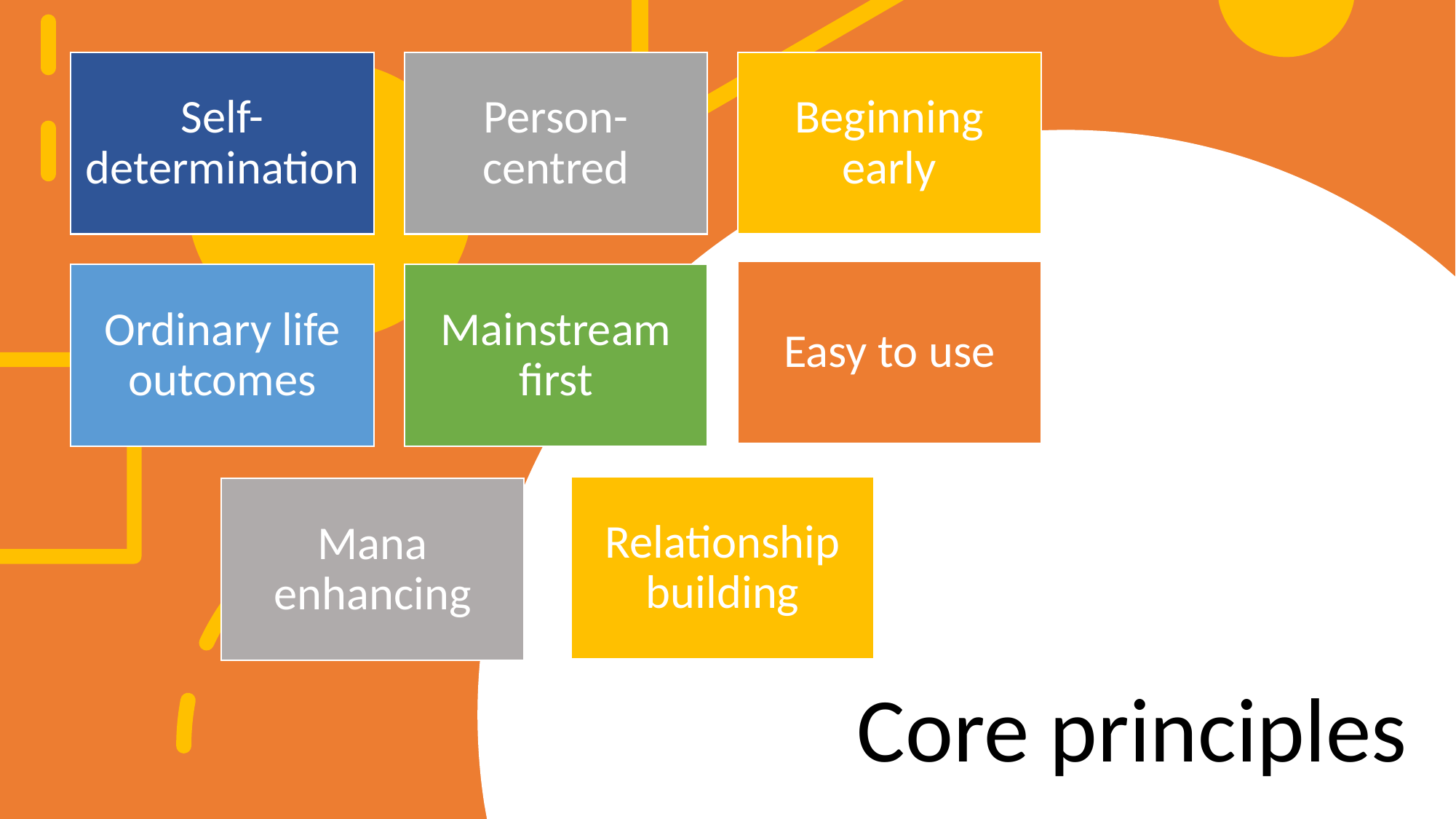

Self-determination
Person-centred
Beginning early
Ordinary life outcomes
Mainstream first
Mana enhancing
Easy to use
Relationship building

# Core principles